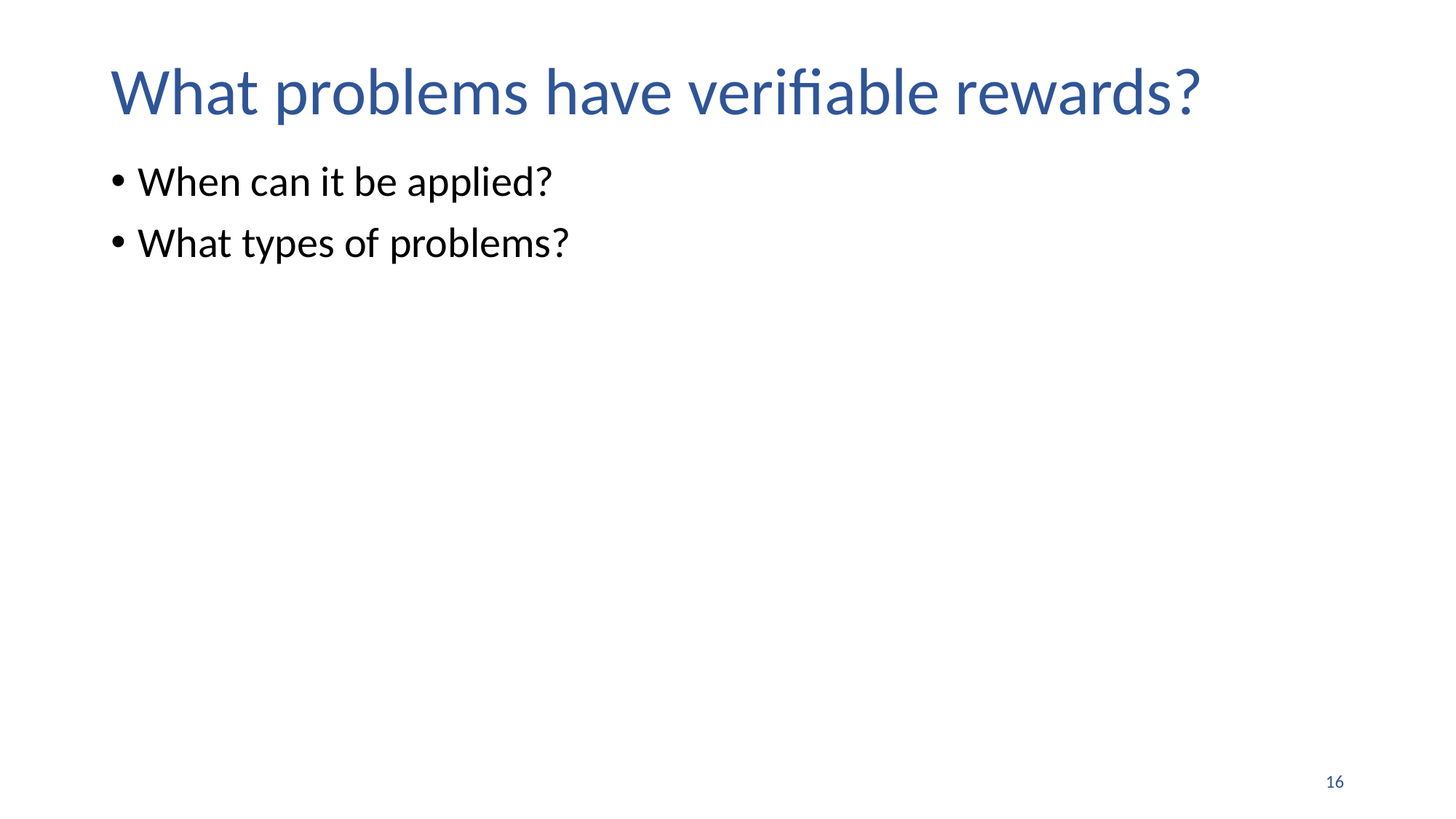

# What problems have verifiable rewards?
When can it be applied?
What types of problems?
16